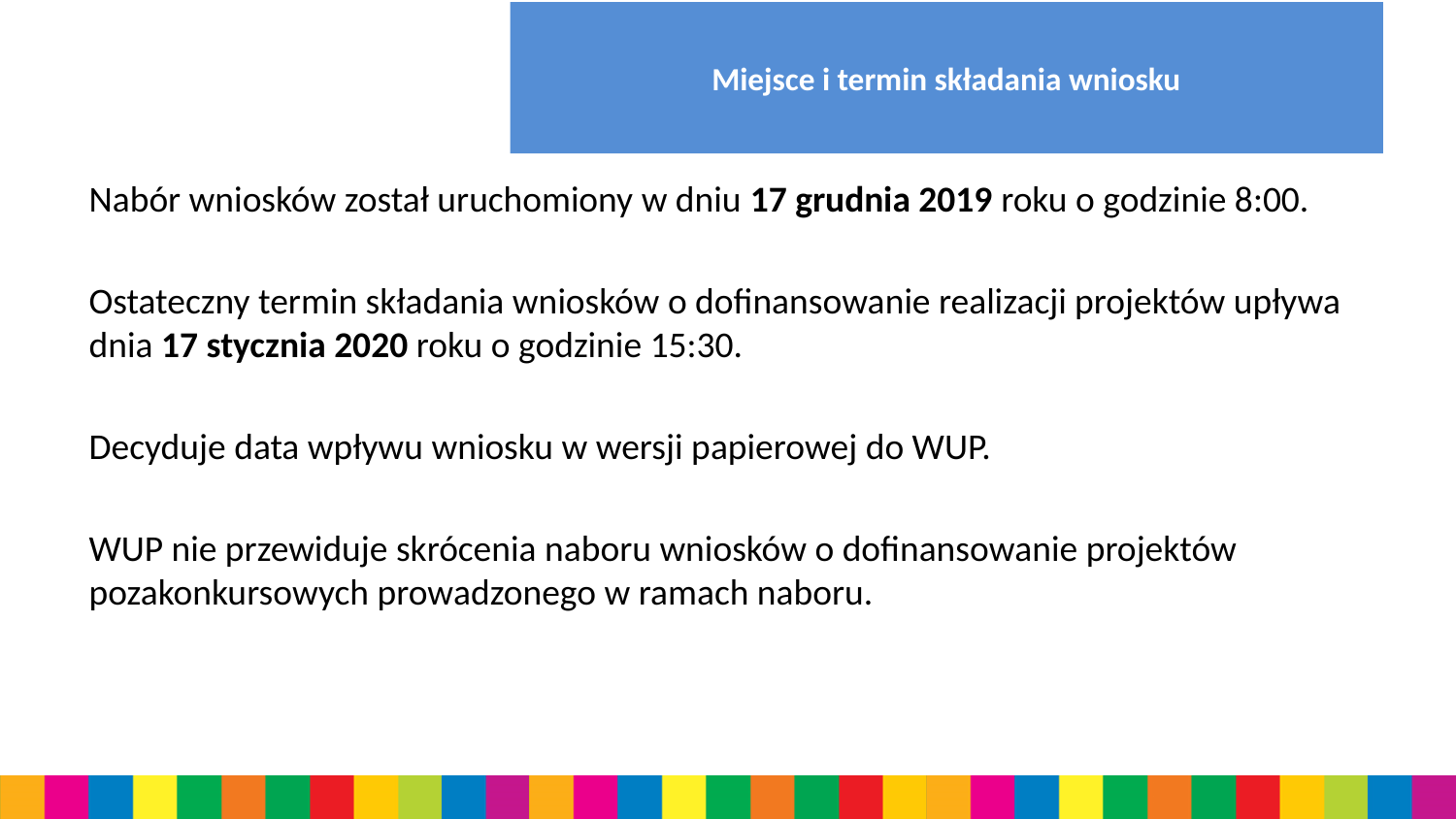

# Miejsce i termin składania wniosku
Nabór wniosków został uruchomiony w dniu 17 grudnia 2019 roku o godzinie 8:00.

Ostateczny termin składania wniosków o dofinansowanie realizacji projektów upływa dnia 17 stycznia 2020 roku o godzinie 15:30.

Decyduje data wpływu wniosku w wersji papierowej do WUP.

WUP nie przewiduje skrócenia naboru wniosków o dofinansowanie projektów pozakonkursowych prowadzonego w ramach naboru.